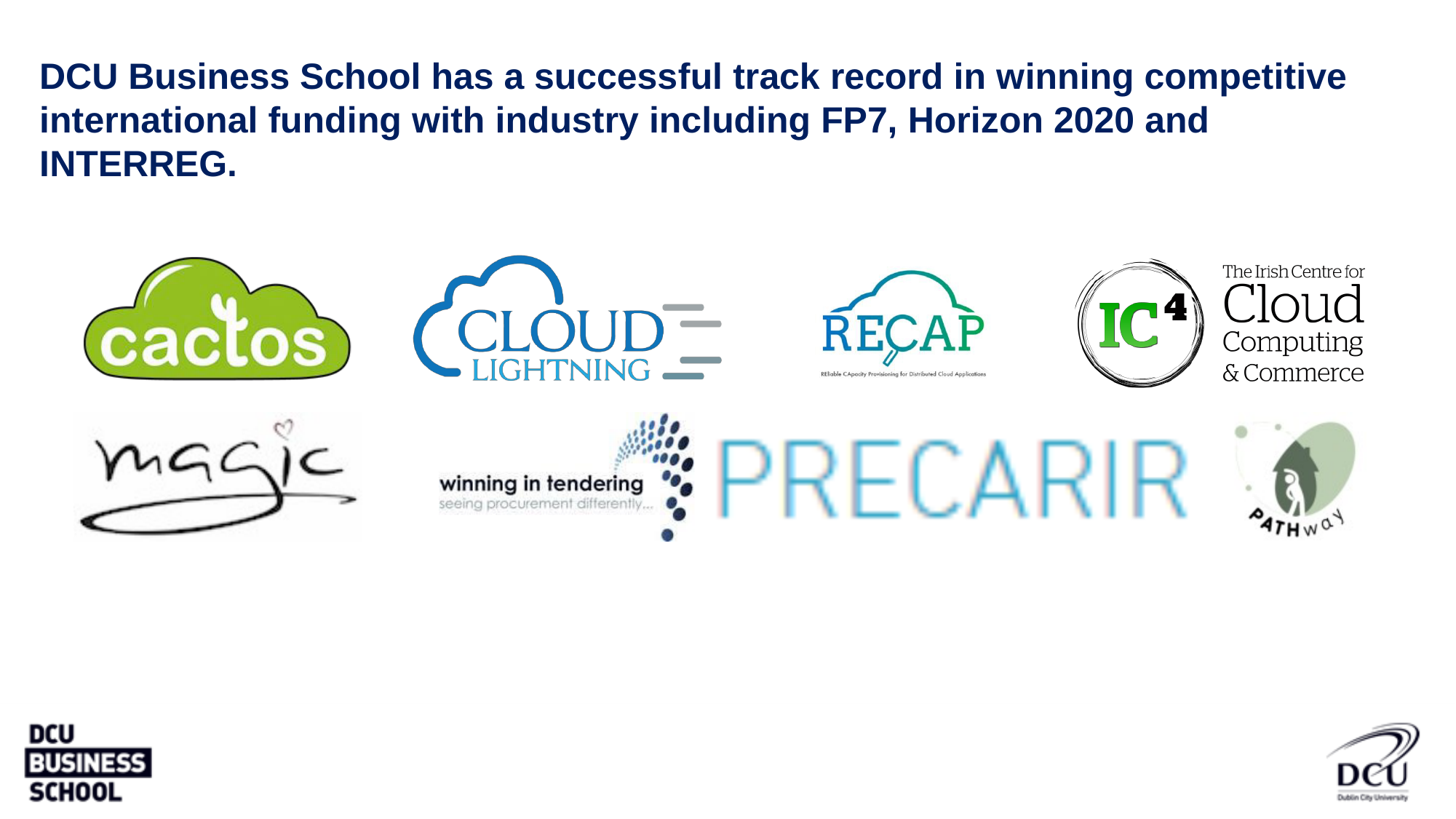

DCU Business School has a successful track record in winning competitive international funding with industry including FP7, Horizon 2020 and INTERREG.